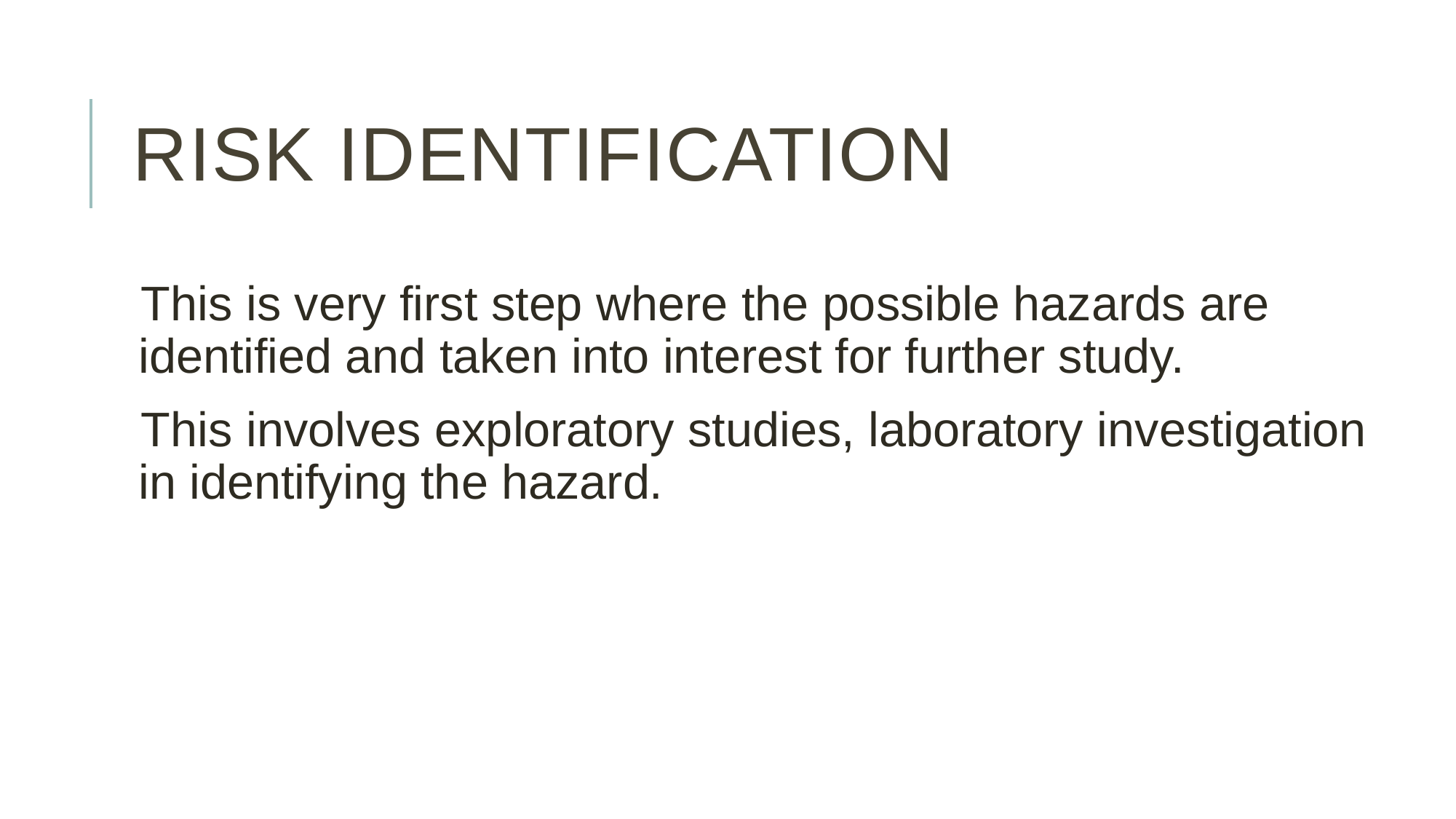

# Risk identification
This is very first step where the possible hazards are identified and taken into interest for further study.
This involves exploratory studies, laboratory investigation in identifying the hazard.